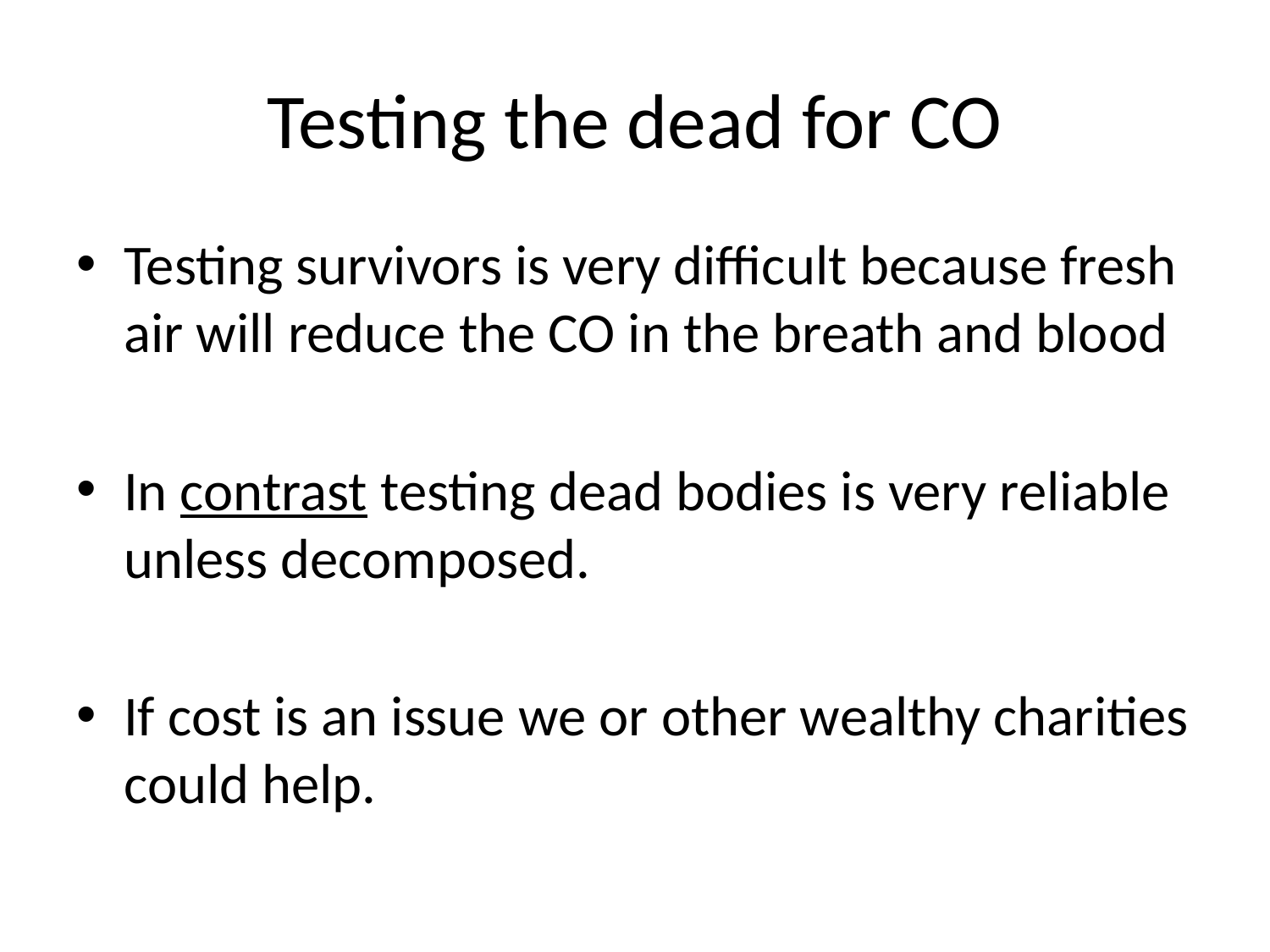

# Testing the dead for CO
Testing survivors is very difficult because fresh air will reduce the CO in the breath and blood

In contrast testing dead bodies is very reliable unless decomposed.

If cost is an issue we or other wealthy charities could help.